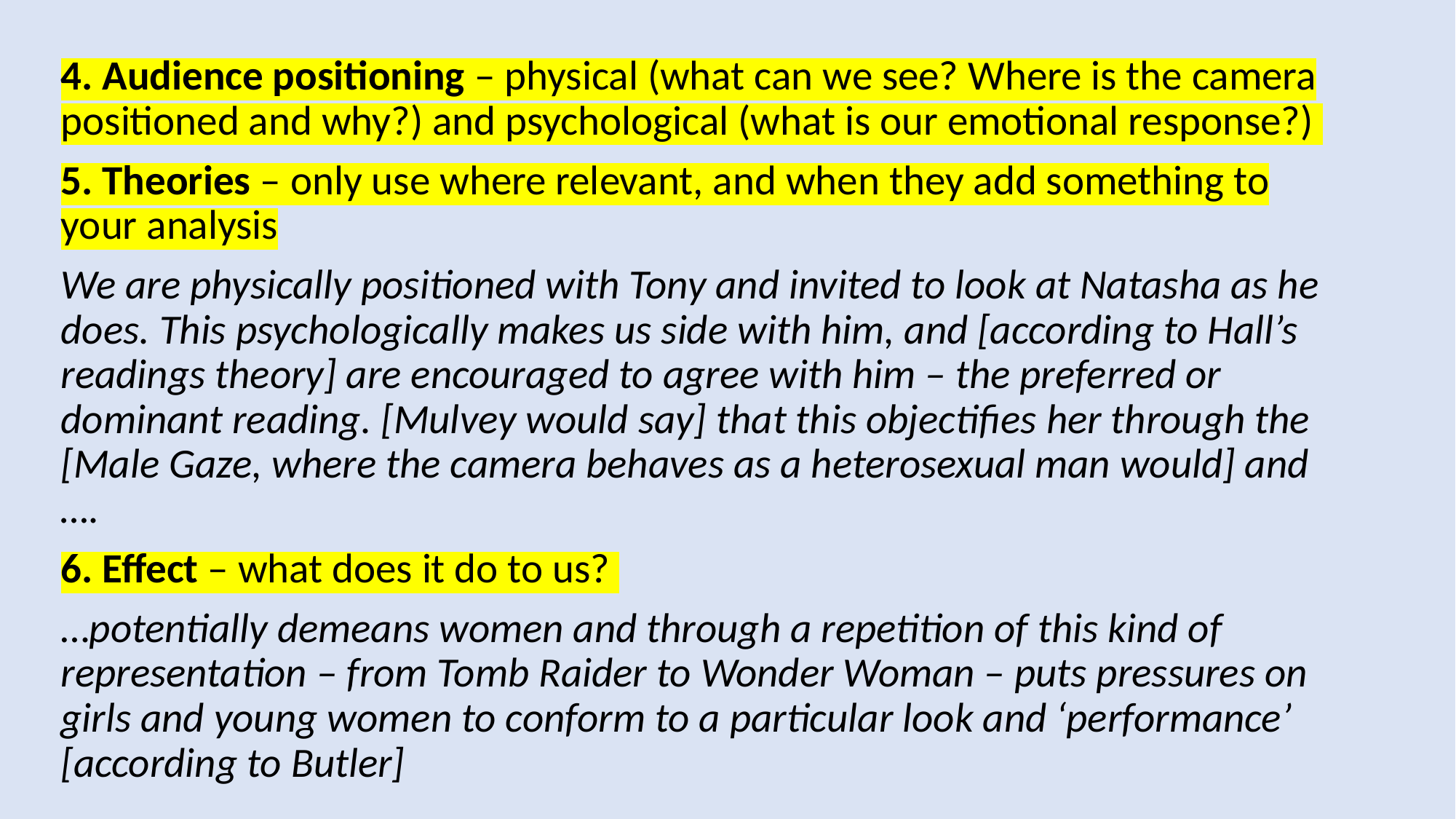

4. Audience positioning – physical (what can we see? Where is the camera positioned and why?) ​and psychological (what is our emotional response?)
5. Theories – only use where relevant, and when they add something to your analysis
We are physically positioned with Tony and invited to look at Natasha as he does. This psychologically makes us side with him, and [according to Hall’s readings theory] are encouraged to agree with him – the preferred or dominant reading. [Mulvey would say] that this objectifies her through the [Male Gaze, where the camera behaves as a heterosexual man would] and ….
6. Effect – what does it do to us? ​
…potentially demeans women and through a repetition of this kind of representation – from Tomb Raider to Wonder Woman – puts pressures on girls and young women to conform to a particular look and ‘performance’ [according to Butler]